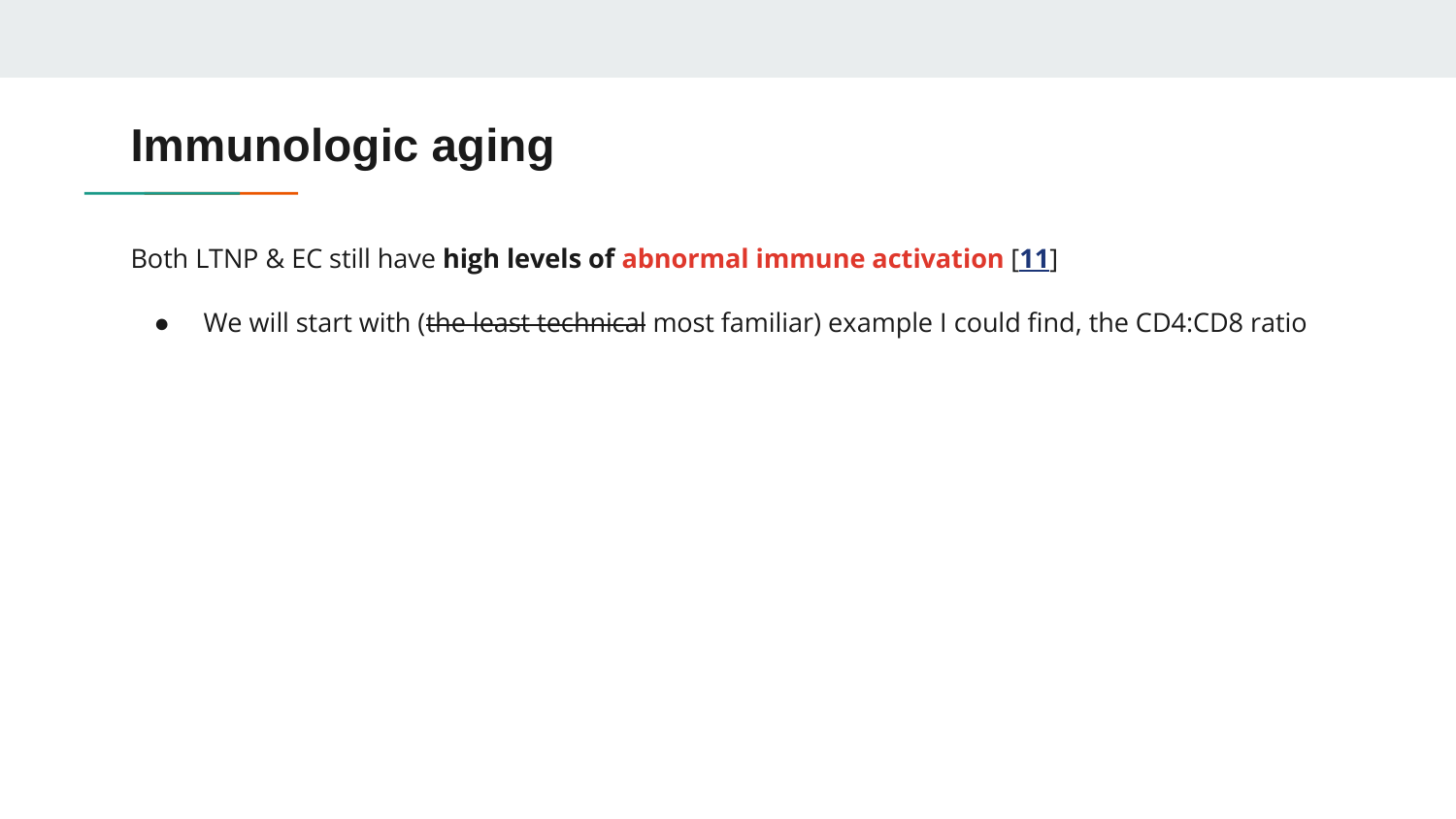

# Immunologic aging
Both LTNP & EC still have high levels of abnormal immune activation [11]
We will start with (the least technical most familiar) example I could find, the CD4:CD8 ratio